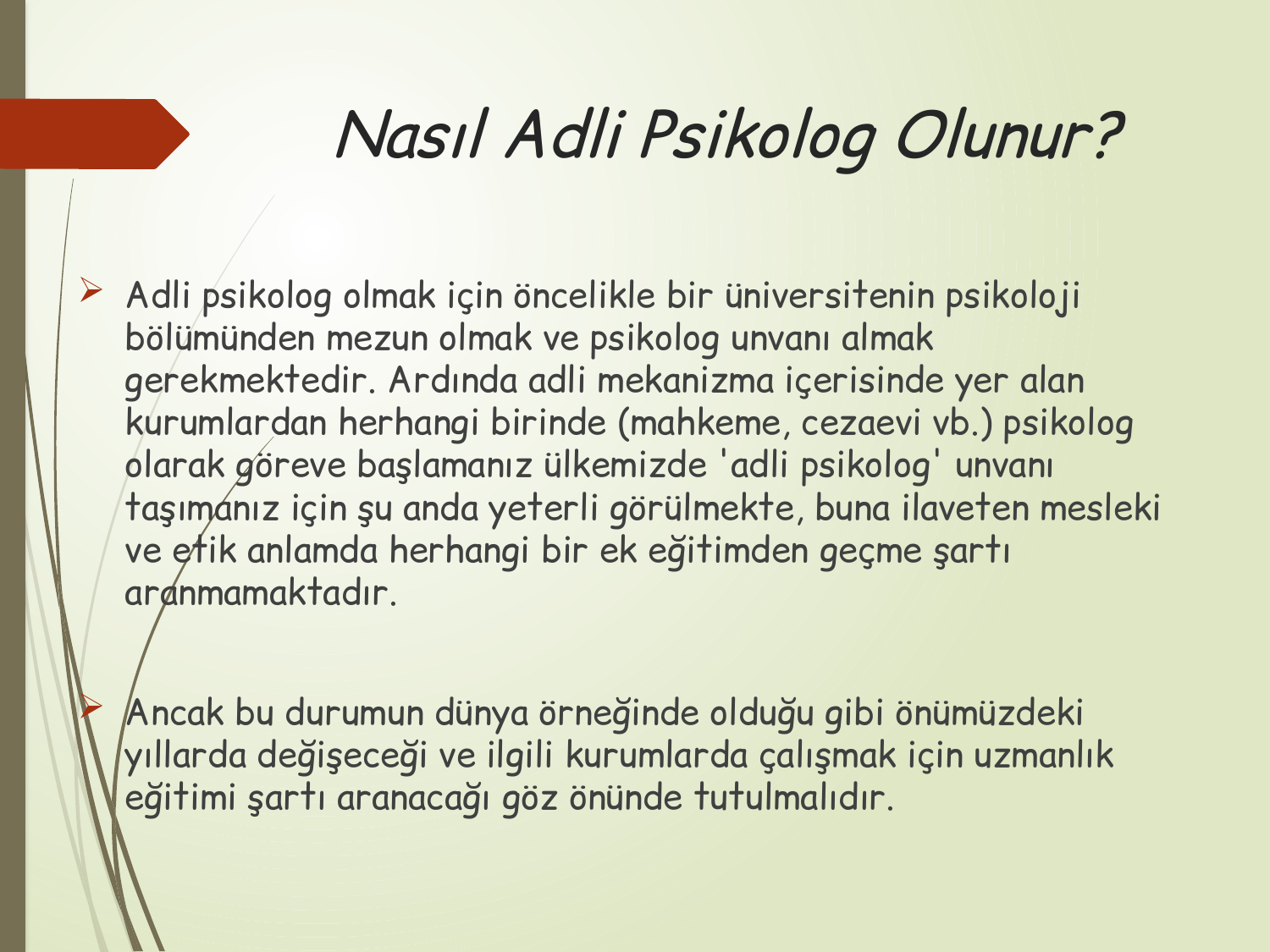

# Nasıl Adli Psikolog Olunur?
Adli psikolog olmak için öncelikle bir üniversitenin psikoloji bölümünden mezun olmak ve psikolog unvanı almak gerekmektedir. Ardında adli mekanizma içerisinde yer alan kurumlardan herhangi birinde (mahkeme, cezaevi vb.) psikolog olarak göreve başlamanız ülkemizde 'adli psikolog' unvanı taşımanız için şu anda yeterli görülmekte, buna ilaveten mesleki ve etik anlamda herhangi bir ek eğitimden geçme şartı aranmamaktadır.

Ancak bu durumun dünya örneğinde olduğu gibi önümüzdeki yıllarda değişeceği ve ilgili kurumlarda çalışmak için uzmanlık eğitimi şartı aranacağı göz önünde tutulmalıdır.